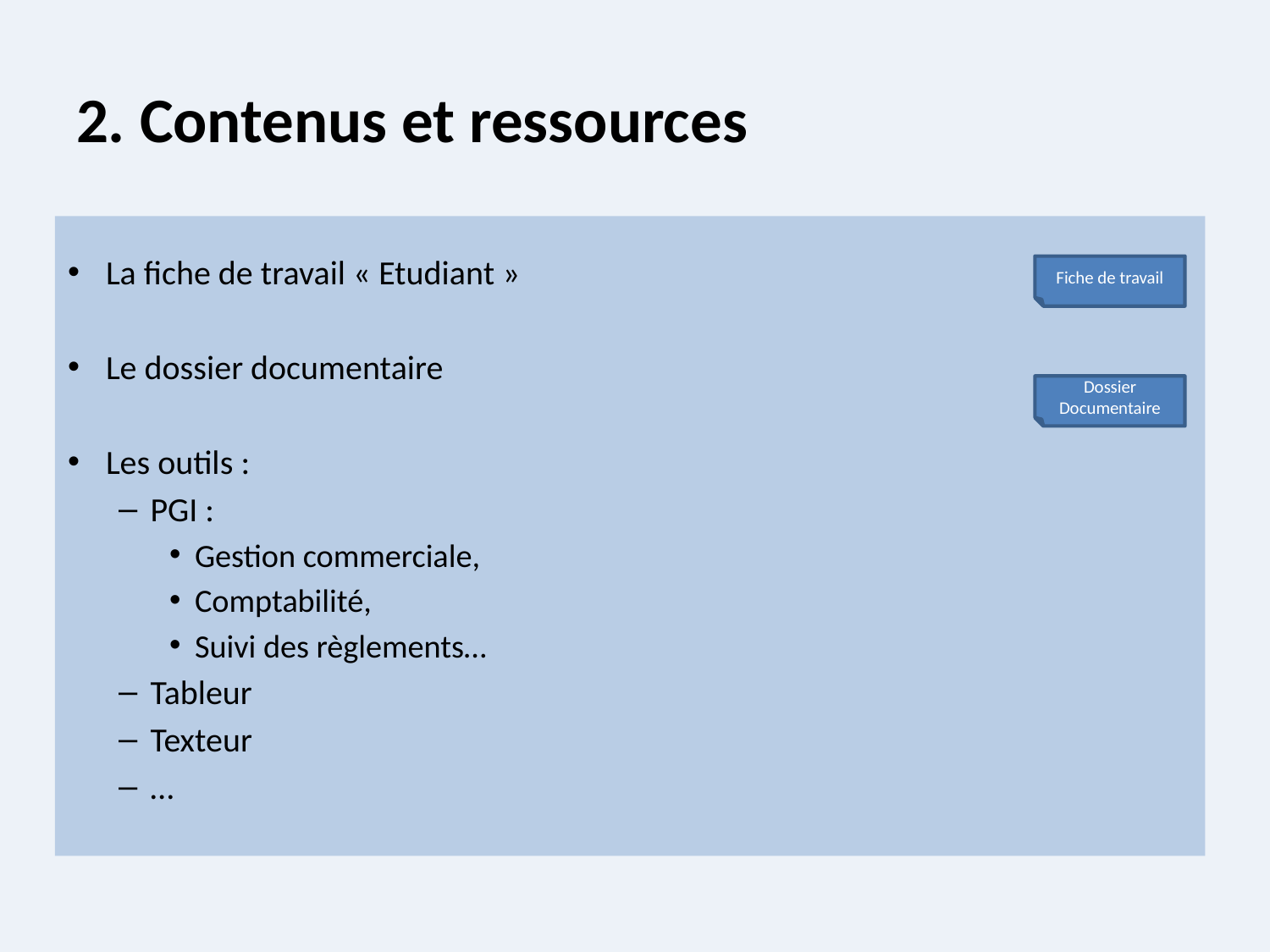

# 2. Contenus et ressources

La fiche de travail « Etudiant »

Le dossier documentaire

Les outils :
PGI :
Gestion commerciale,
Comptabilité,
Suivi des règlements…
Tableur
Texteur
…
Fiche de travail
Dossier Documentaire